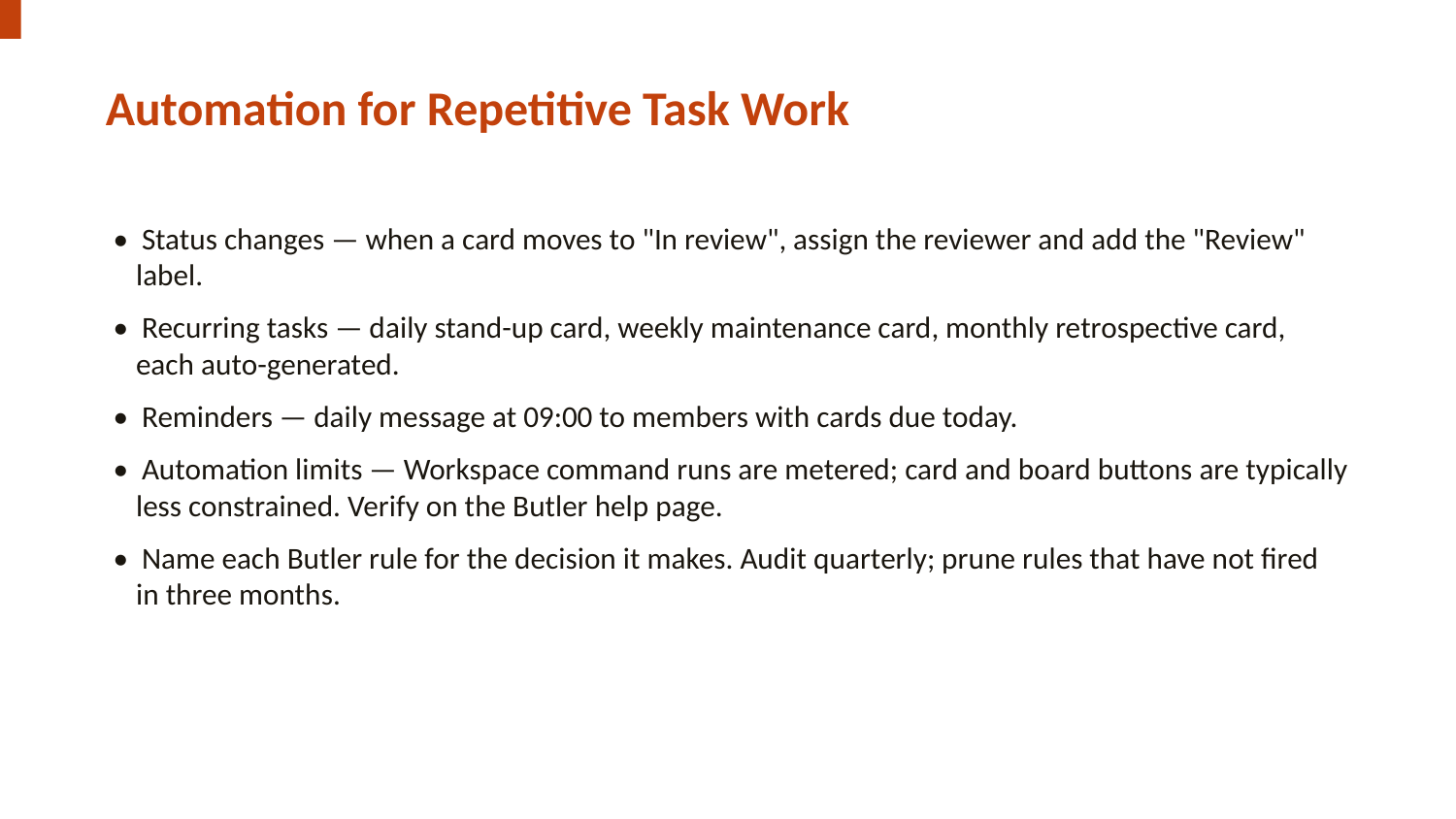

Automation for Repetitive Task Work
•  Status changes — when a card moves to "In review", assign the reviewer and add the "Review" label.
•  Recurring tasks — daily stand-up card, weekly maintenance card, monthly retrospective card, each auto-generated.
•  Reminders — daily message at 09:00 to members with cards due today.
•  Automation limits — Workspace command runs are metered; card and board buttons are typically less constrained. Verify on the Butler help page.
•  Name each Butler rule for the decision it makes. Audit quarterly; prune rules that have not fired in three months.